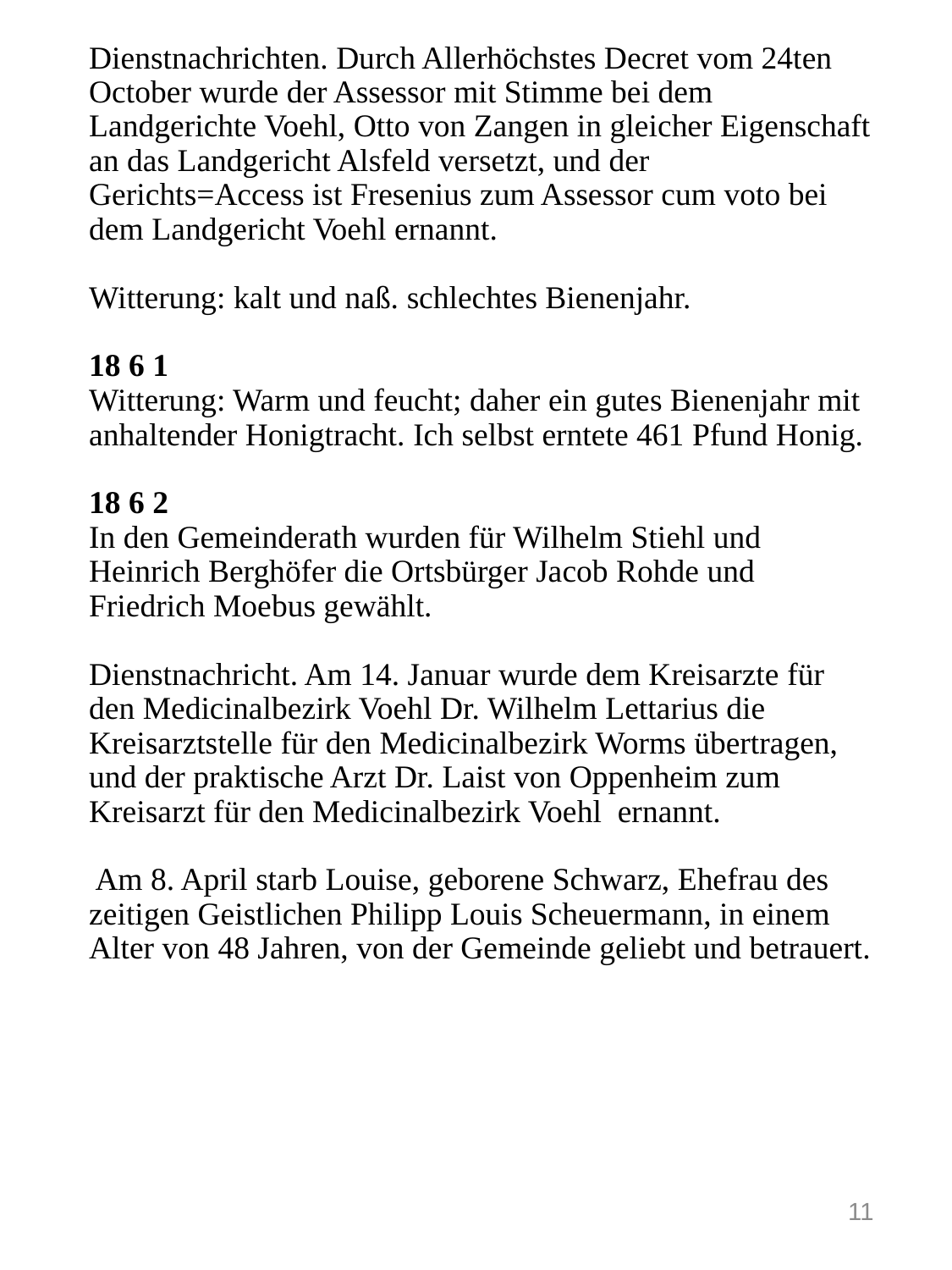

# Dienstnachrichten. Durch Allerhöchstes Decret vom 24ten October wurde der Assessor mit Stimme bei dem Landgerichte Voehl, Otto von Zangen in gleicher Eigenschaft an das Landgericht Alsfeld versetzt, und der Gerichts=Access ist Fresenius zum Assessor cum voto bei dem Landgericht Voehl ernannt.   Witterung: kalt und naß. schlechtes Bienenjahr.   18 6 1 Witterung: Warm und feucht; daher ein gutes Bienenjahr mit anhaltender Honigtracht. Ich selbst erntete 461 Pfund Honig.   18 6 2 In den Gemeinderath wurden für Wilhelm Stiehl und Heinrich Berghöfer die Ortsbürger Jacob Rohde und Friedrich Moebus gewählt. Dienstnachricht. Am 14. Januar wurde dem Kreisarzte für den Medicinalbezirk Voehl Dr. Wilhelm Lettarius die Kreisarztstelle für den Medicinalbezirk Worms übertragen, und der praktische Arzt Dr. Laist von Oppenheim zum Kreisarzt für den Medicinalbezirk Voehl  ernannt.   Am 8. April starb Louise, geborene Schwarz, Ehefrau des zeitigen Geistlichen Philipp Louis Scheuermann, in einem Alter von 48 Jahren, von der Gemeinde geliebt und betrauert.
11